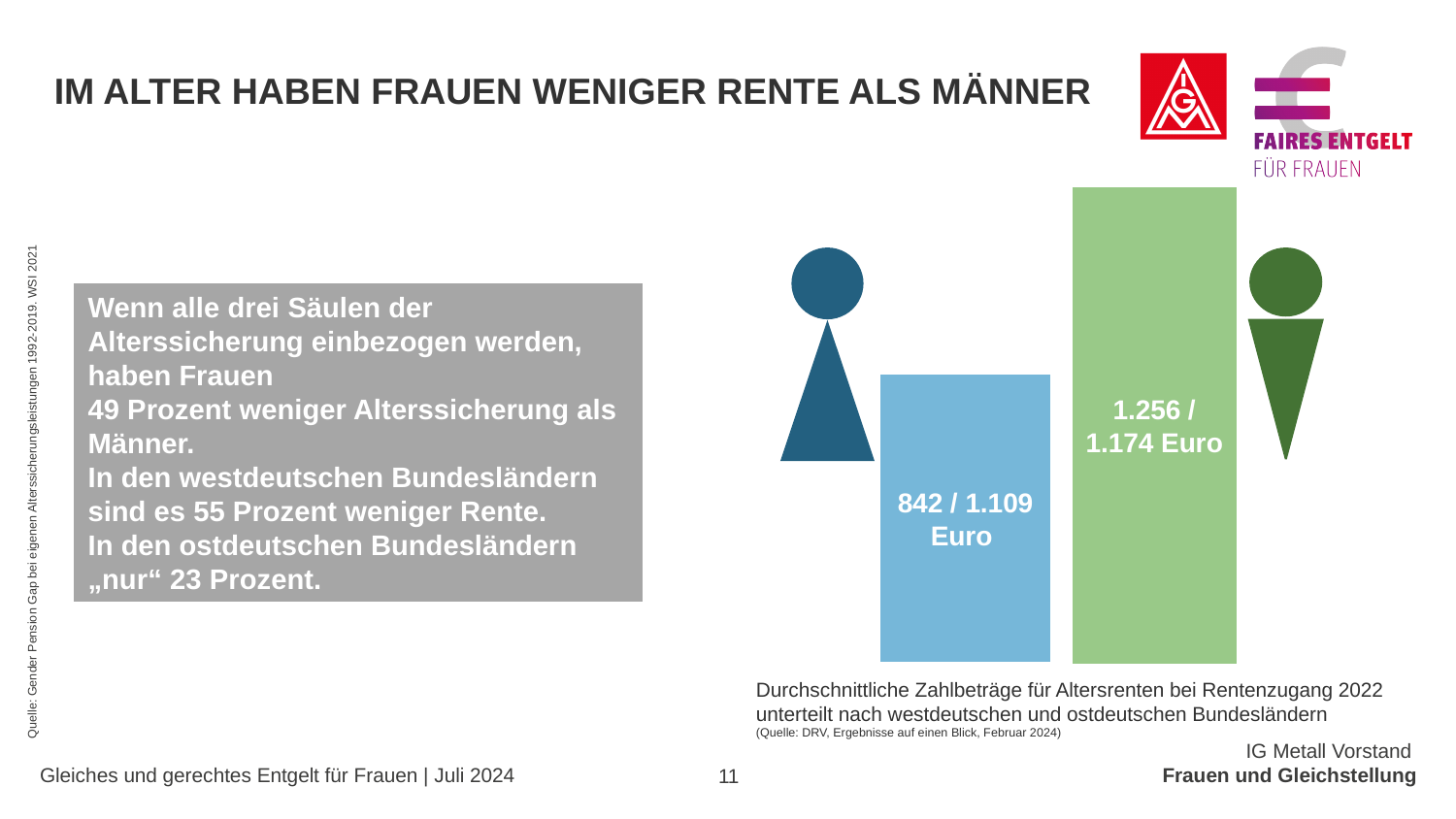

IM ALTER HABEN FRAUEN WENIGER RENTE ALS MÄNNER
1.256 / 1.174 Euro

842 / 1.109 Euro
Durchschnittliche Zahlbeträge für Altersrenten bei Rentenzugang 2022 unterteilt nach westdeutschen und ostdeutschen Bundesländern
(Quelle: DRV, Ergebnisse auf einen Blick, Februar 2024)
Wenn alle drei Säulen der Alterssicherung einbezogen werden, haben Frauen
49 Prozent weniger Alterssicherung als Männer.
In den westdeutschen Bundesländern sind es 55 Prozent weniger Rente.
In den ostdeutschen Bundesländern „nur“ 23 Prozent.
Quelle: Gender Pension Gap bei eigenen Alterssicherungsleistungen 1992-2019. WSI 2021